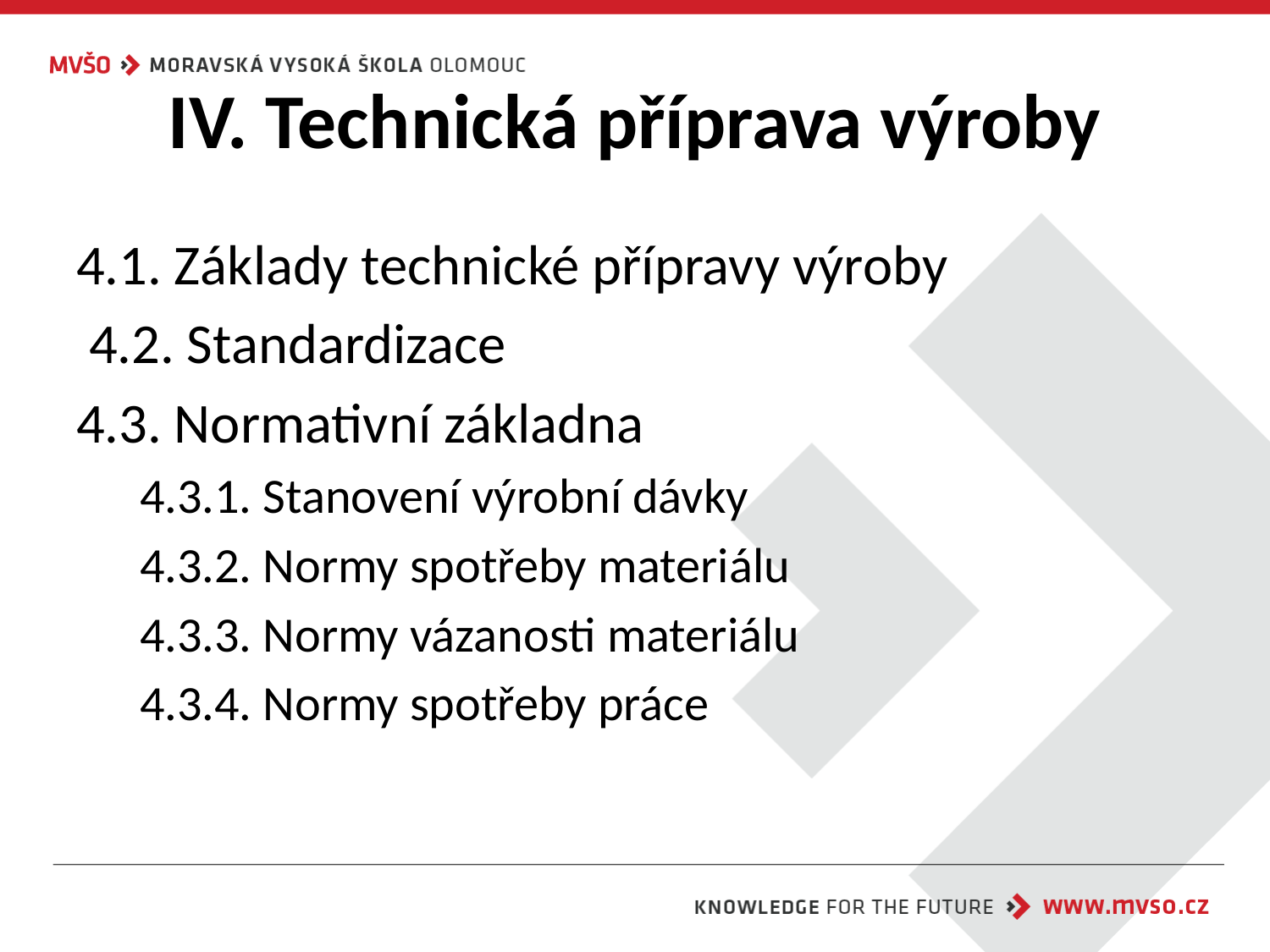

# IV. Technická příprava výroby
4.1. Základy technické přípravy výroby
 4.2. Standardizace
4.3. Normativní základna
4.3.1. Stanovení výrobní dávky
4.3.2. Normy spotřeby materiálu
4.3.3. Normy vázanosti materiálu
4.3.4. Normy spotřeby práce